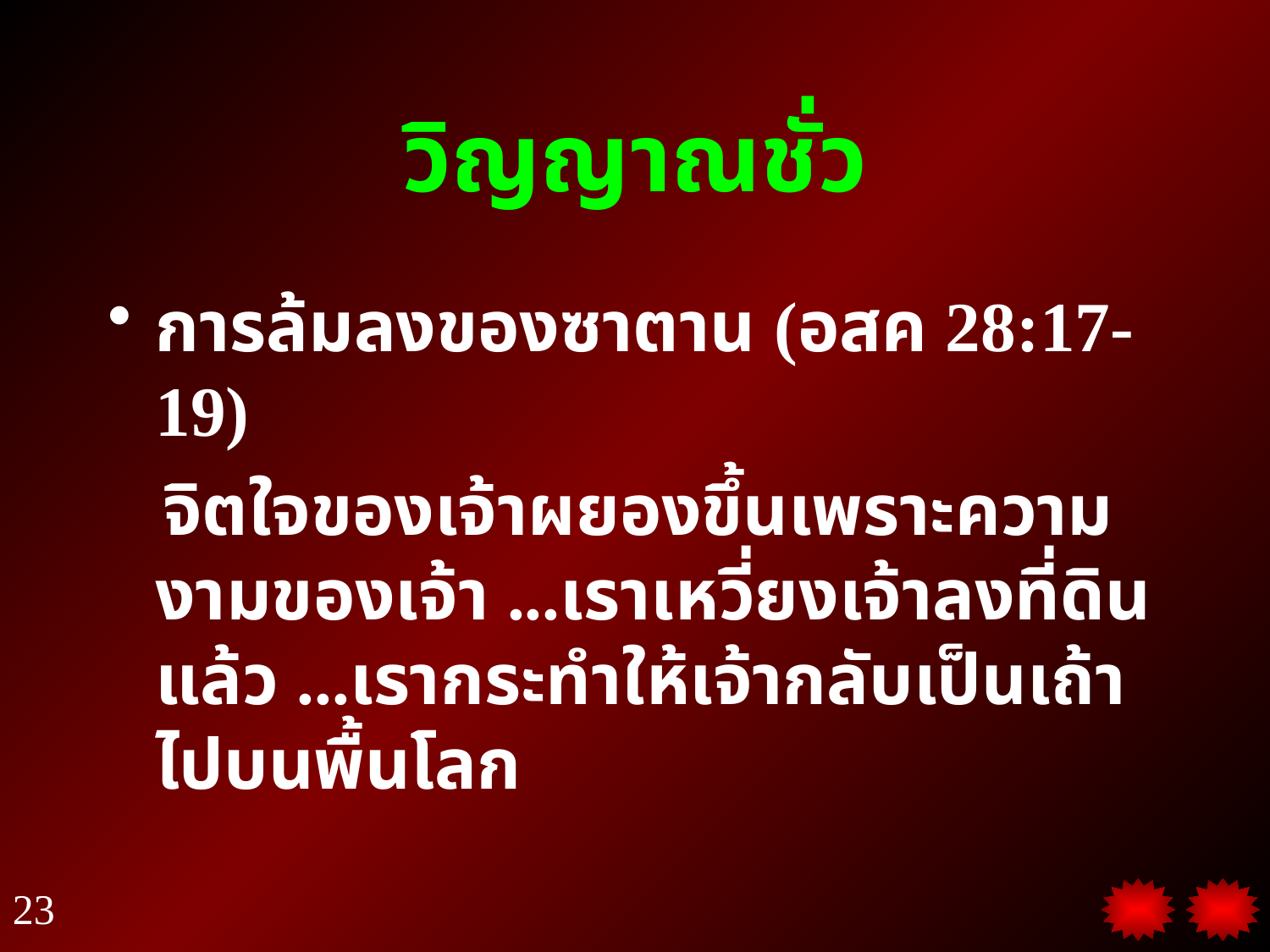

# วิญญาณชั่ว
การล้มลงของซาตาน (อสค 28:17-19)
   จิตใจของเจ้าผยองขึ้นเพราะความงามของเจ้า ...เราเหวี่ยงเจ้าลงที่ดินแล้ว ...เรากระทำให้เจ้ากลับเป็นเถ้าไปบนพื้นโลก
23